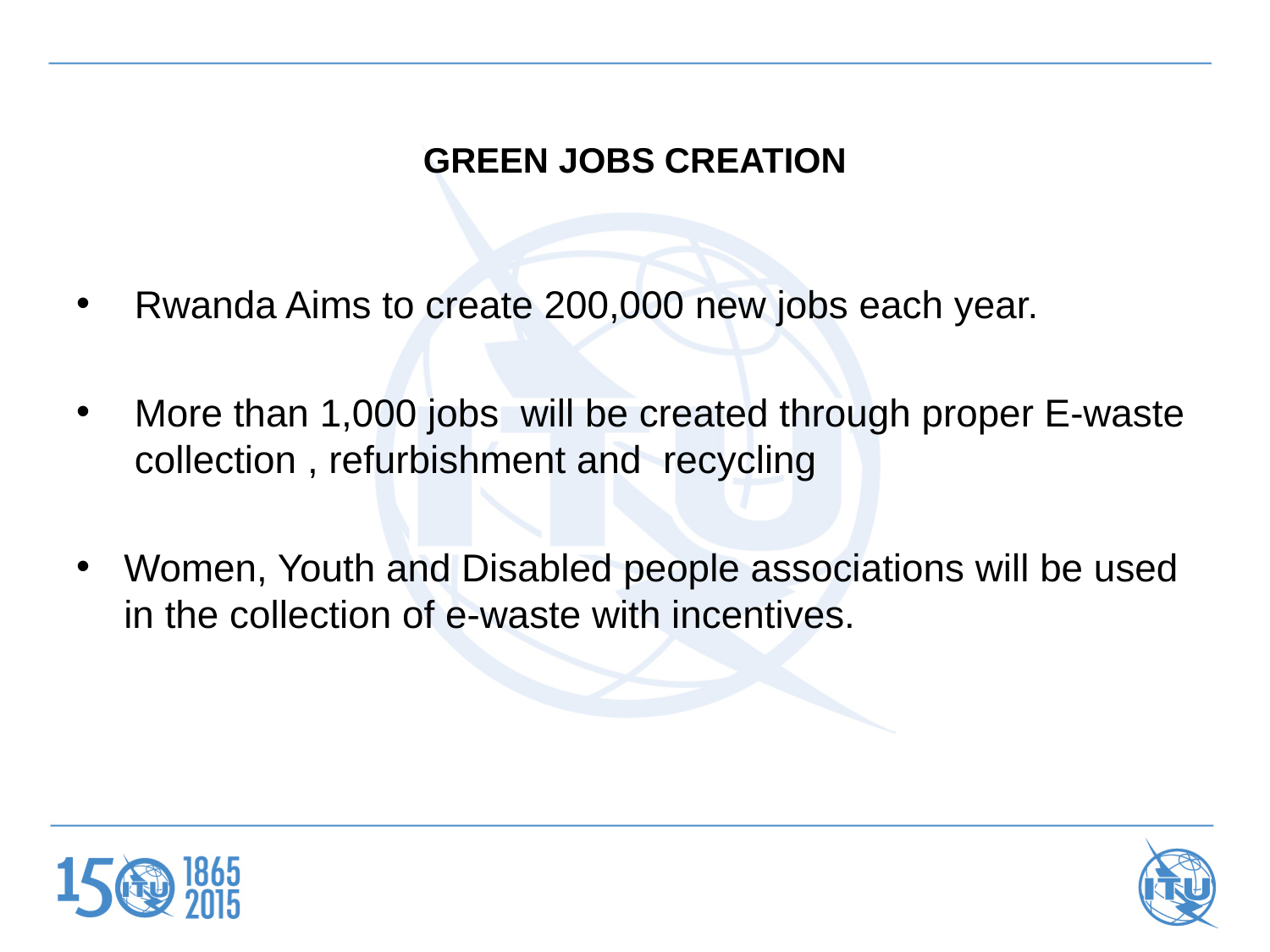

# GREEN JOBS CREATION
 Rwanda Aims to create 200,000 new jobs each year.

 More than 1,000 jobs  will be created through proper E-waste  collection , refurbishment and  recycling

Women, Youth and Disabled people associations will be used in the collection of e-waste with incentives.